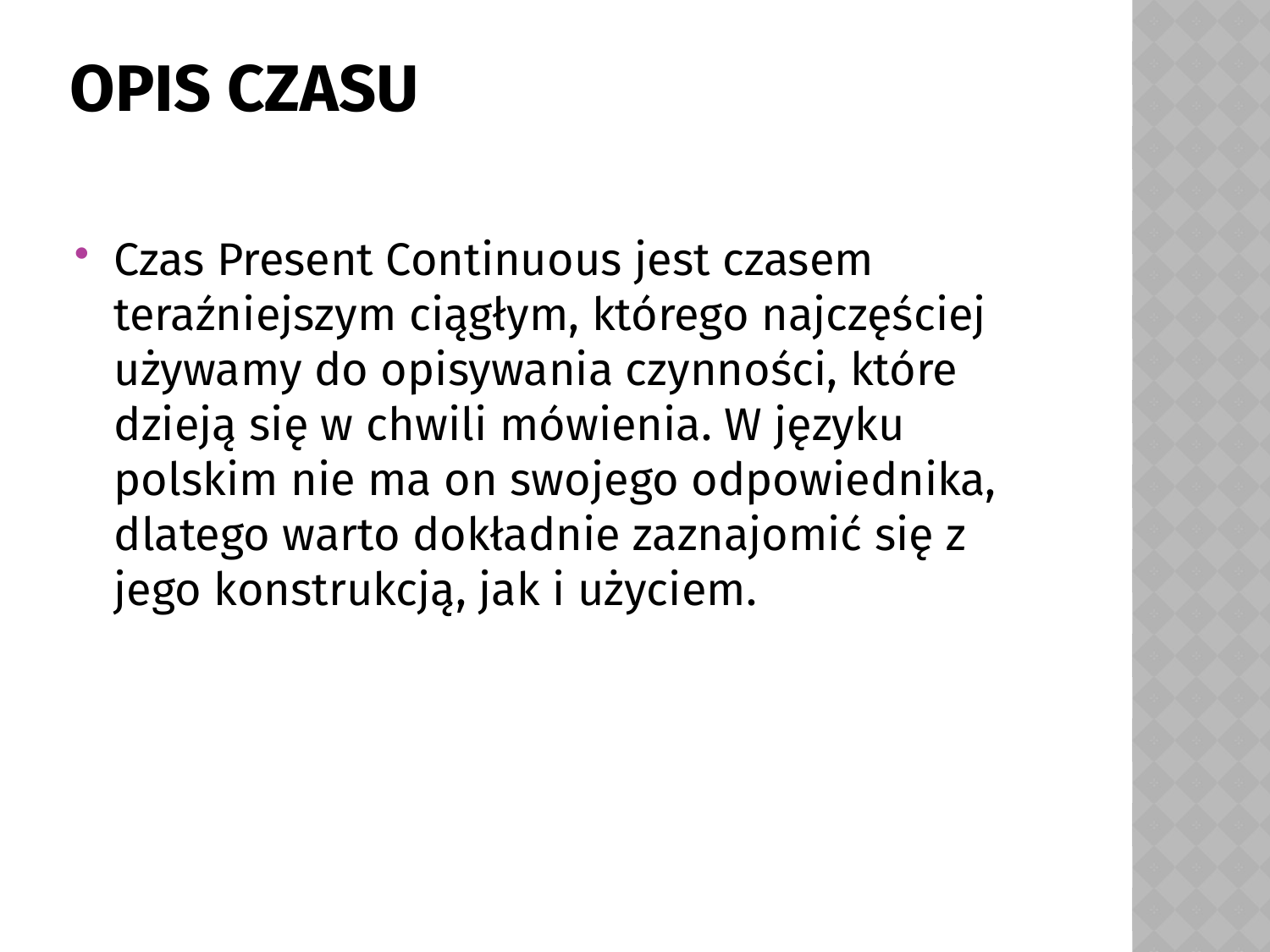

# Opis czasu
Czas Present Continuous jest czasem teraźniejszym ciągłym, którego najczęściej używamy do opisywania czynności, które dzieją się w chwili mówienia. W języku polskim nie ma on swojego odpowiednika, dlatego warto dokładnie zaznajomić się z jego konstrukcją, jak i użyciem.